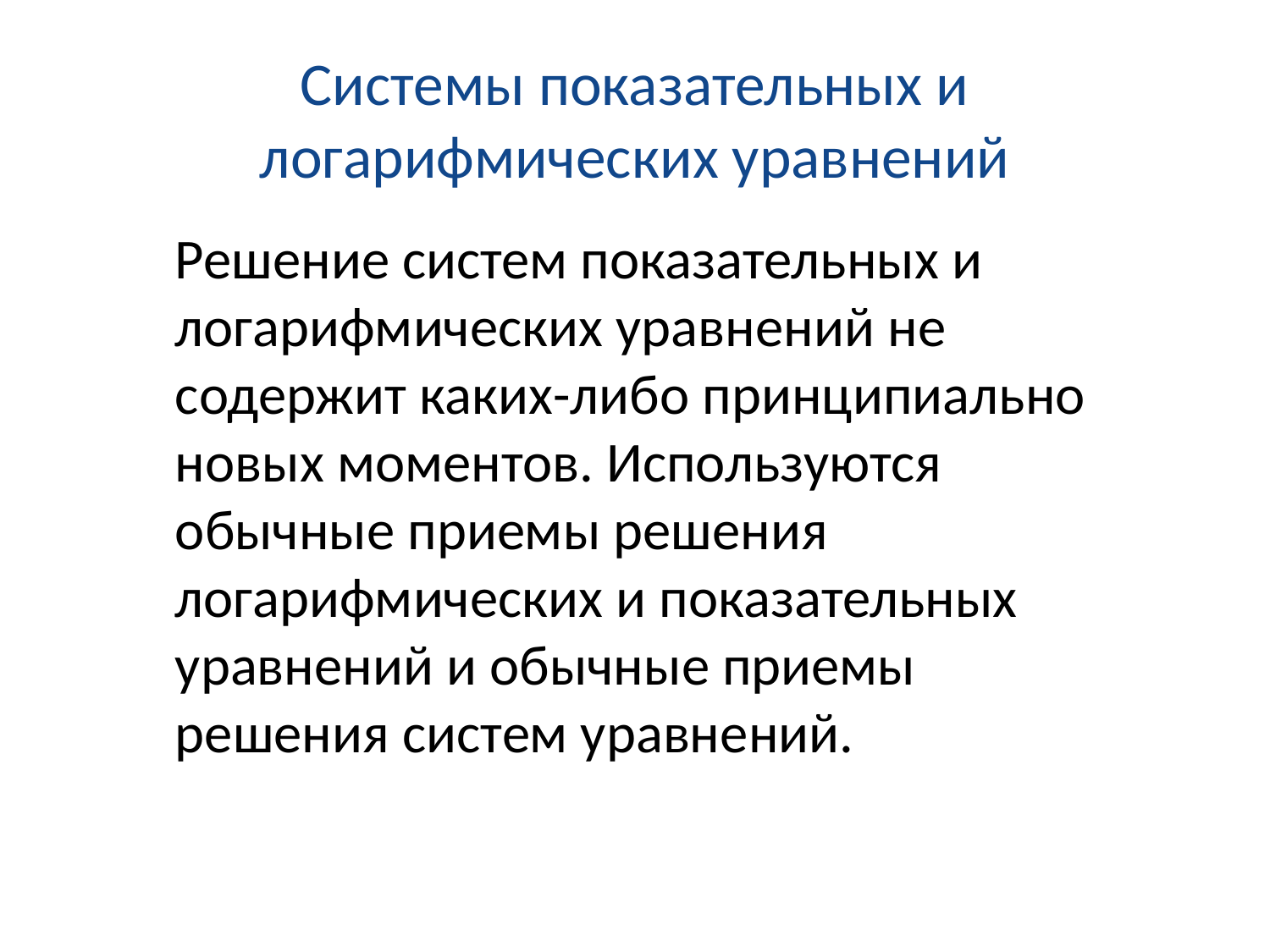

# Системы показательных и логарифмических уравнений
	Решение систем показательных и логарифмических уравнений не содержит каких-либо принципиально новых моментов. Используются обычные приемы решения логарифмических и показательных уравнений и обычные приемы решения систем уравнений.